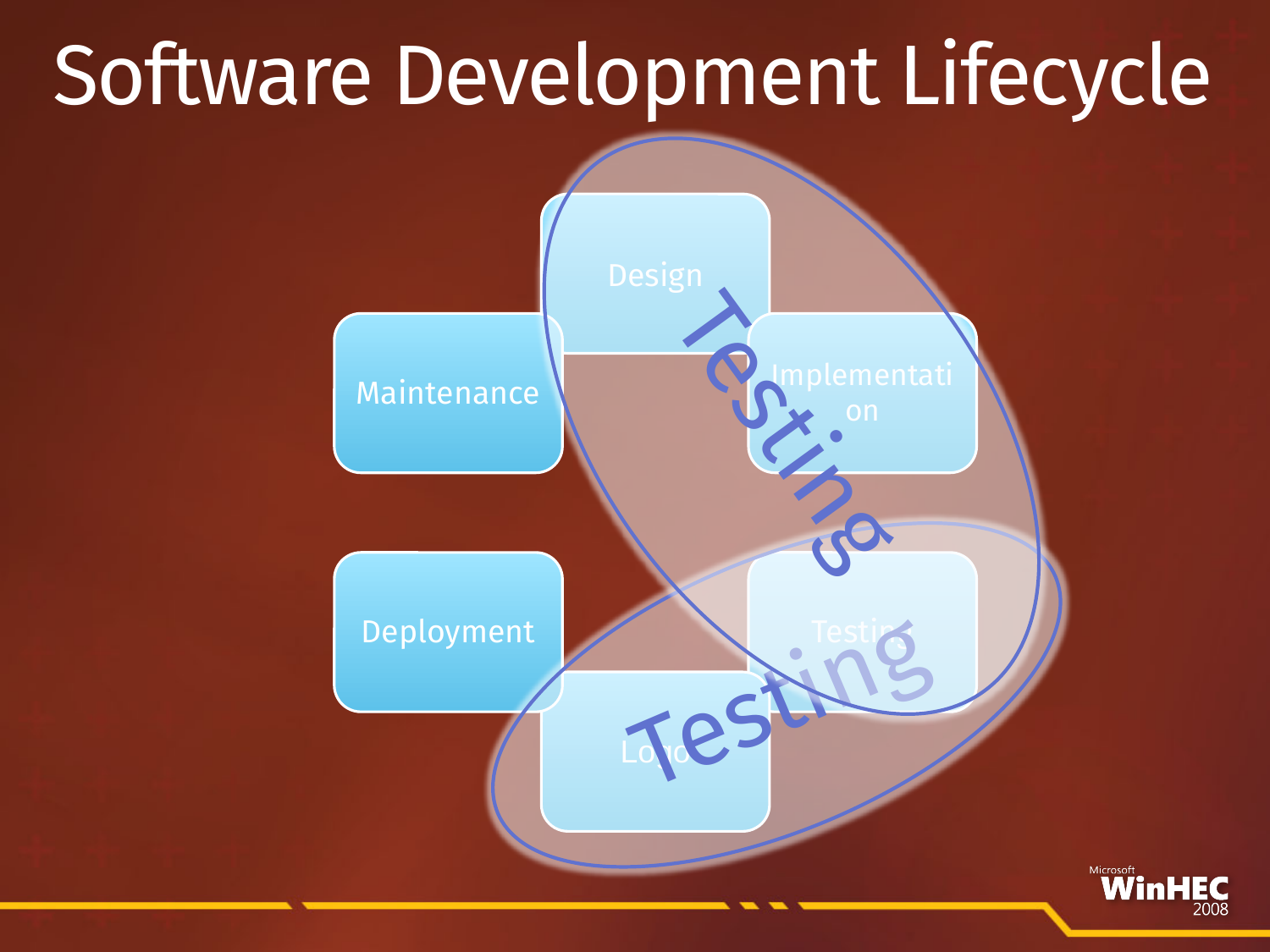

# Software Development Lifecycle
Design
Implementation
Testing
Logo
Deployment
Maintenance
Testing
Testing